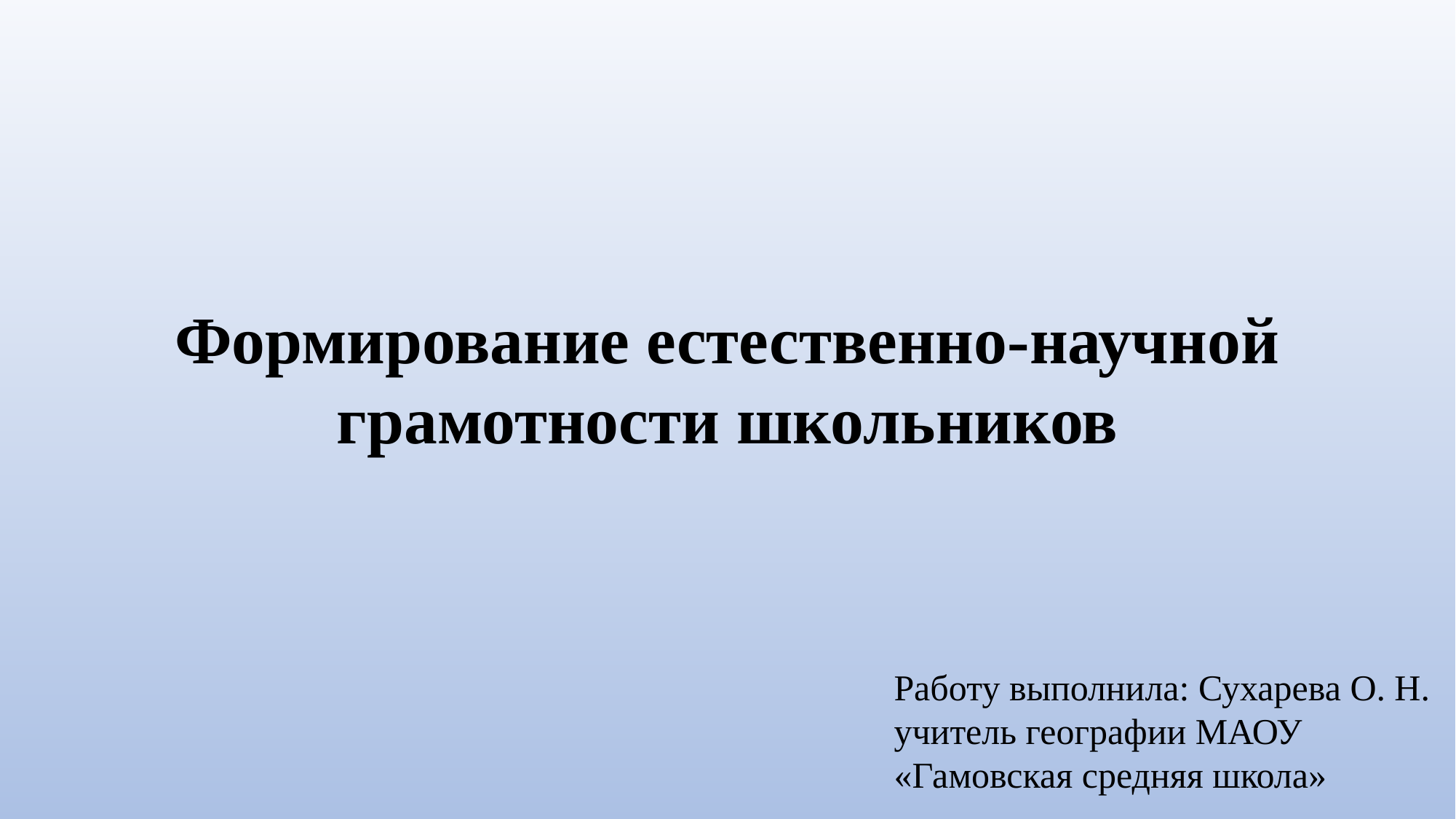

Формирование естественно-научной грамотности школьников
Работу выполнила: Сухарева О. Н.
учитель географии МАОУ «Гамовская средняя школа»